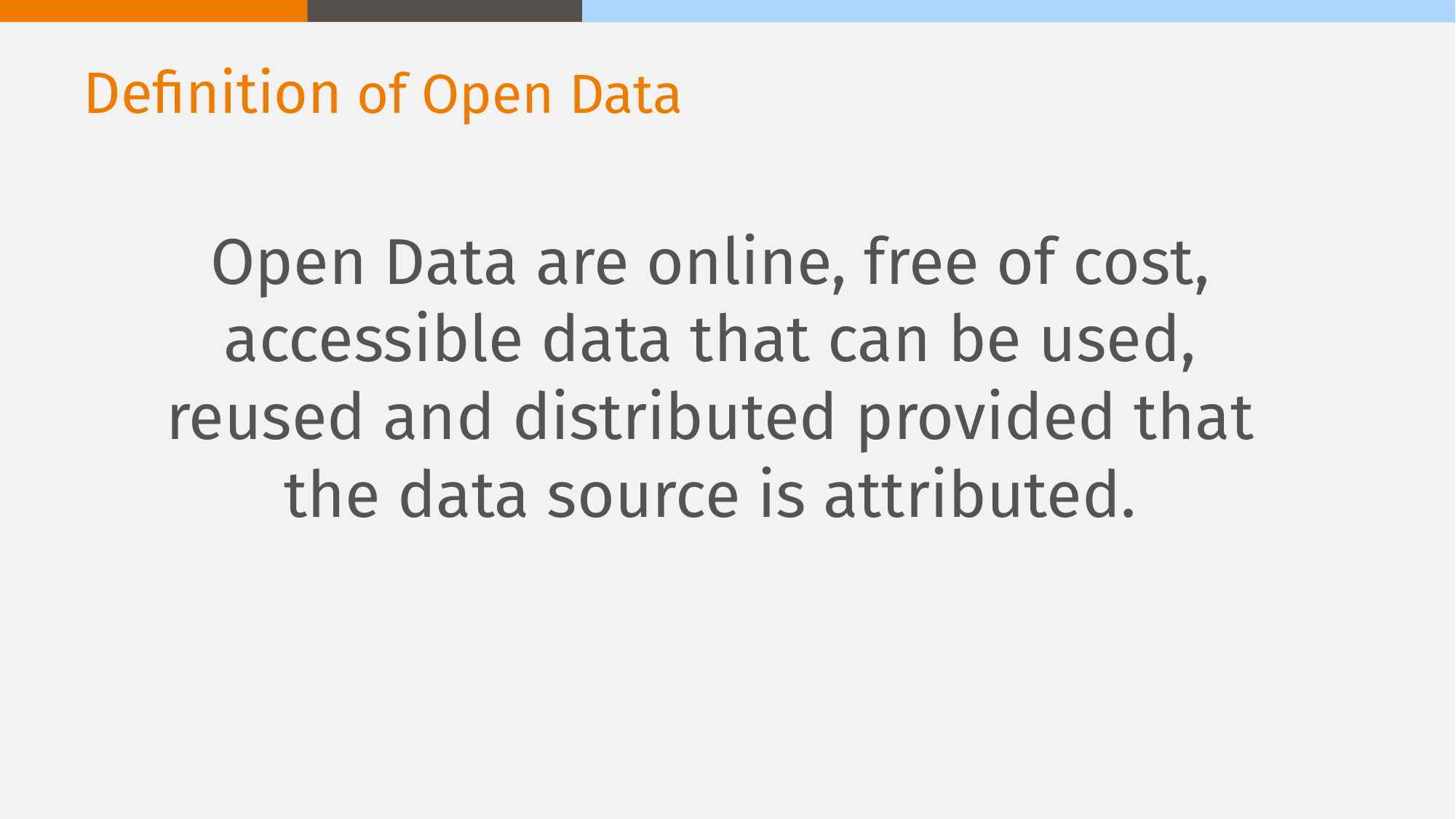

# Definition of Open Data

Open Data are online, free of cost, accessible data that can be used, reused and distributed provided that the data source is attributed.